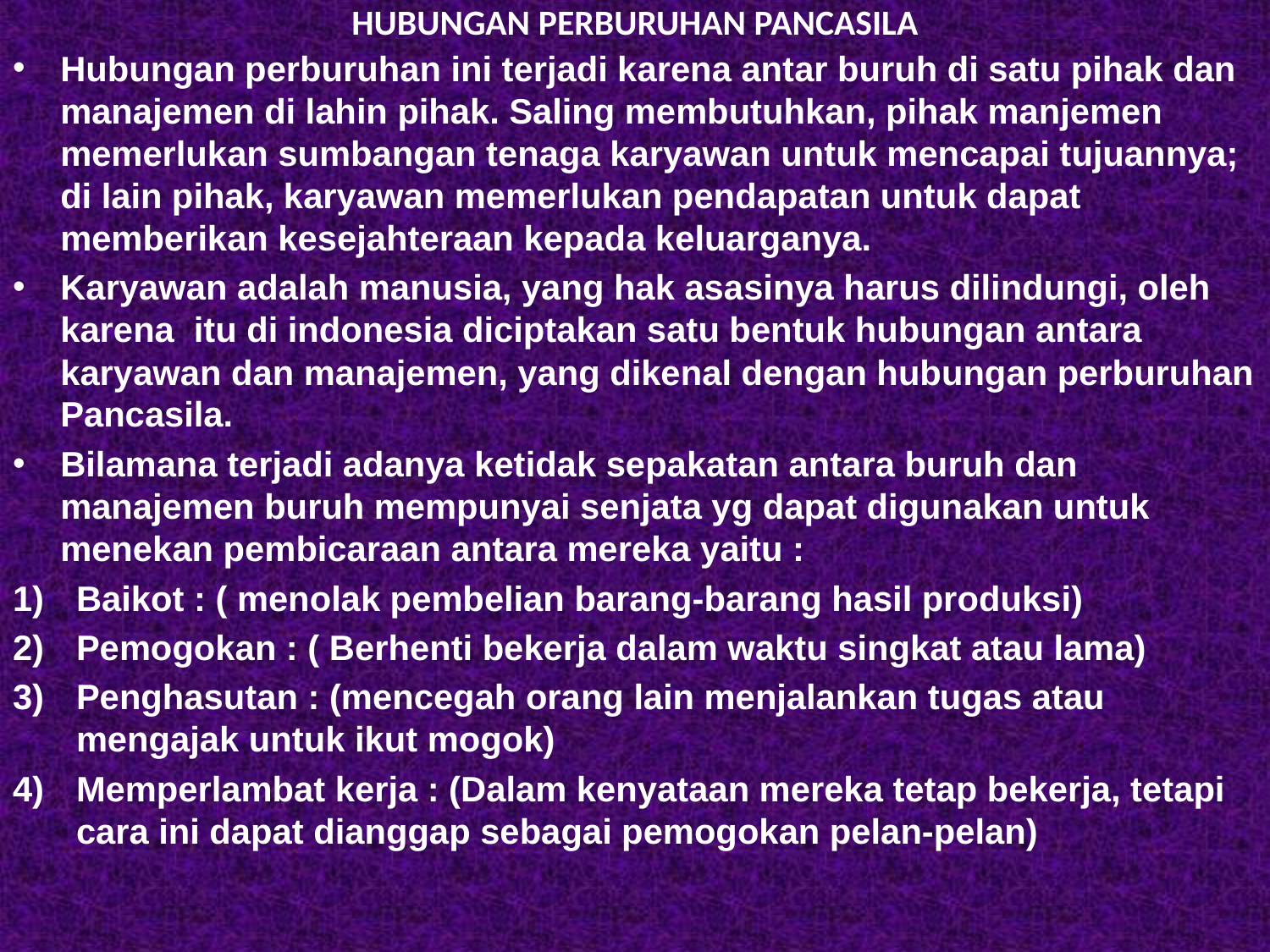

# HUBUNGAN PERBURUHAN PANCASILA
Hubungan perburuhan ini terjadi karena antar buruh di satu pihak dan manajemen di lahin pihak. Saling membutuhkan, pihak manjemen memerlukan sumbangan tenaga karyawan untuk mencapai tujuannya; di lain pihak, karyawan memerlukan pendapatan untuk dapat memberikan kesejahteraan kepada keluarganya.
Karyawan adalah manusia, yang hak asasinya harus dilindungi, oleh karena  itu di indonesia diciptakan satu bentuk hubungan antara karyawan dan manajemen, yang dikenal dengan hubungan perburuhan Pancasila.
Bilamana terjadi adanya ketidak sepakatan antara buruh dan manajemen buruh mempunyai senjata yg dapat digunakan untuk menekan pembicaraan antara mereka yaitu :
Baikot : ( menolak pembelian barang-barang hasil produksi)
Pemogokan : ( Berhenti bekerja dalam waktu singkat atau lama)
Penghasutan : (mencegah orang lain menjalankan tugas atau mengajak untuk ikut mogok)
Memperlambat kerja : (Dalam kenyataan mereka tetap bekerja, tetapi cara ini dapat dianggap sebagai pemogokan pelan-pelan)